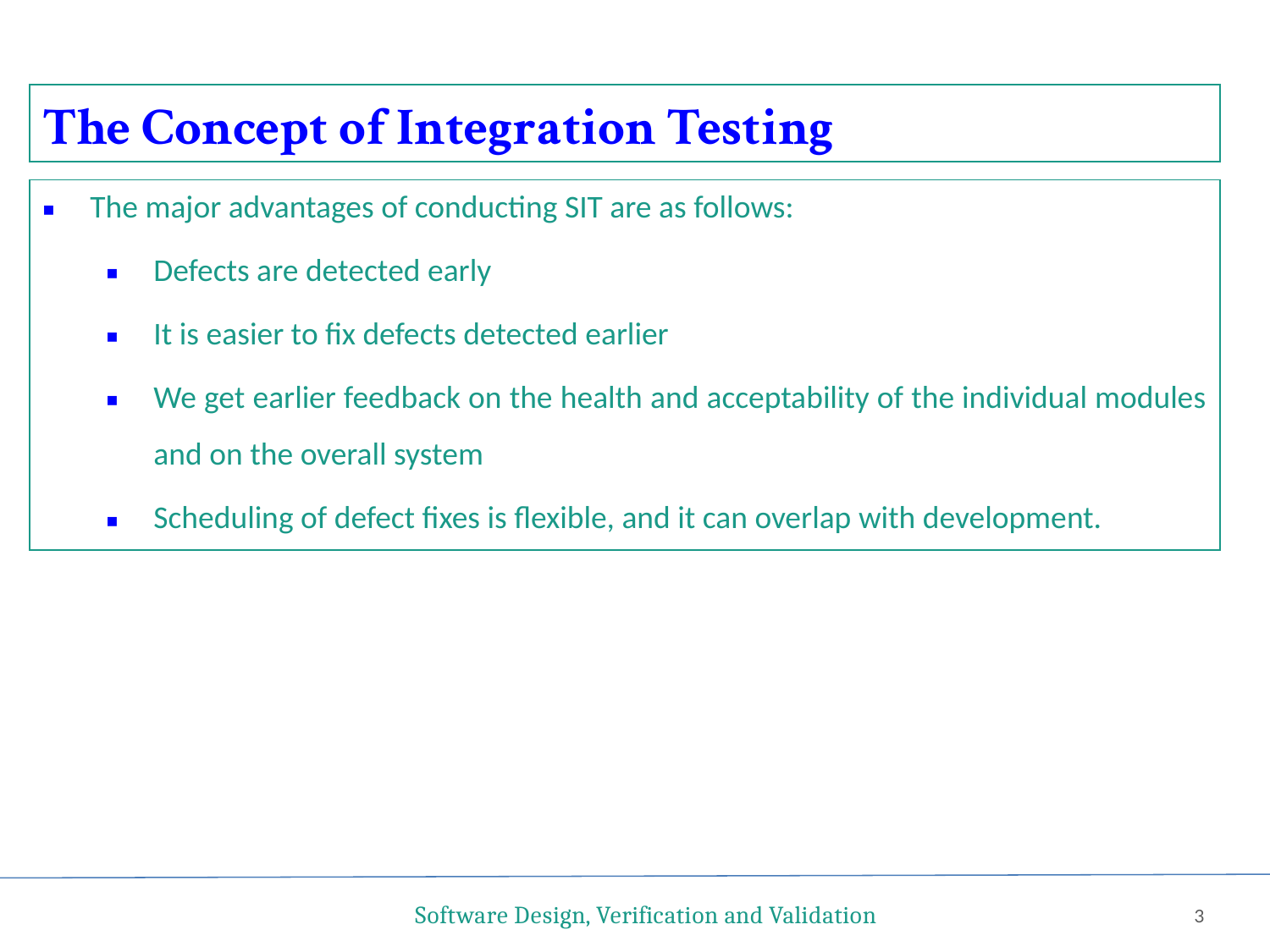

The Concept of Integration Testing
The major advantages of conducting SIT are as follows:
Defects are detected early
It is easier to fix defects detected earlier
We get earlier feedback on the health and acceptability of the individual modules and on the overall system
Scheduling of defect fixes is flexible, and it can overlap with development.
Software Design, Verification and Validation
3